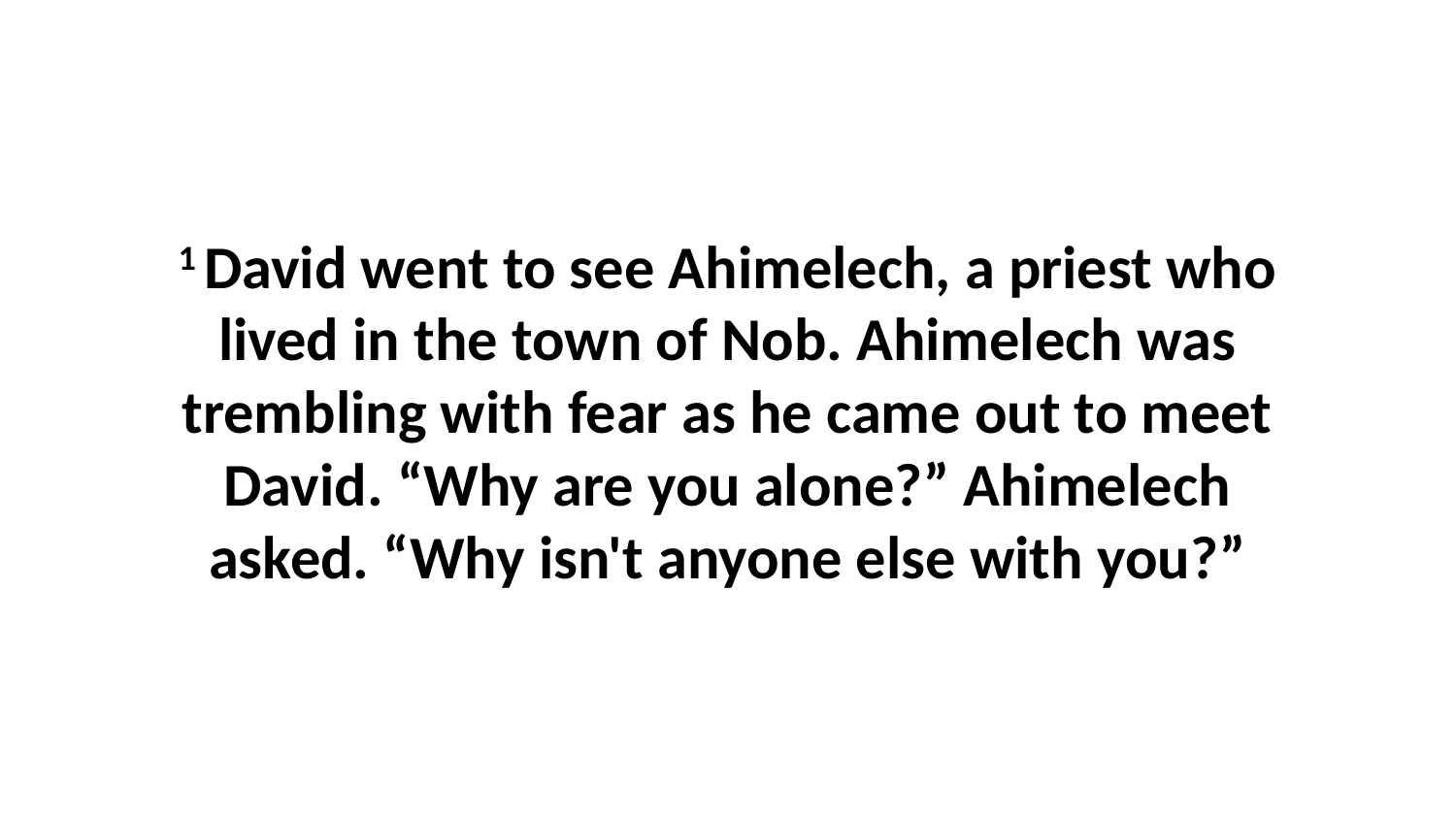

1 David went to see Ahimelech, a priest who lived in the town of Nob. Ahimelech was trembling with fear as he came out to meet David. “Why are you alone?” Ahimelech asked. “Why isn't anyone else with you?”